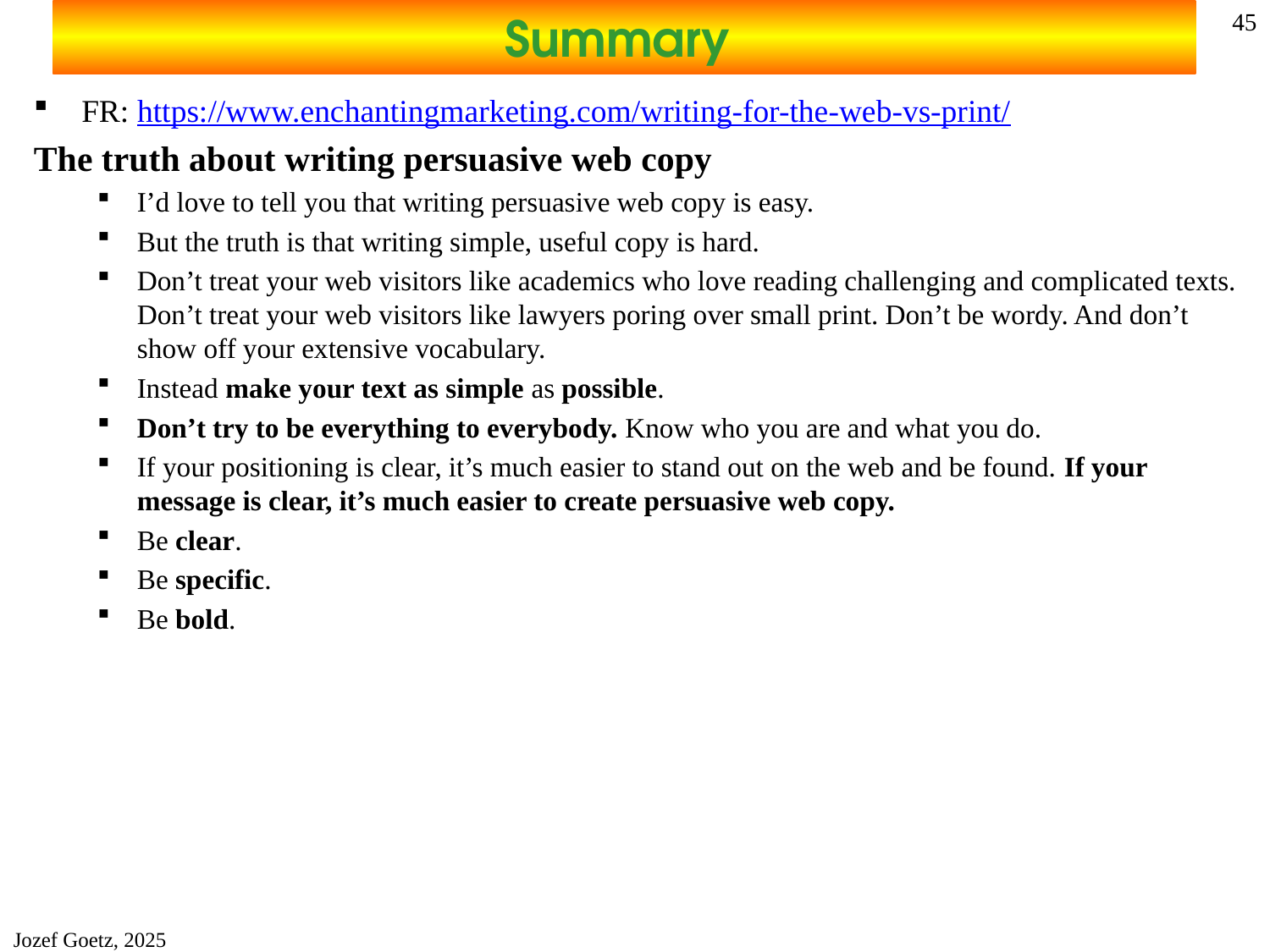

# Summary
45
FR: https://www.enchantingmarketing.com/writing-for-the-web-vs-print/
The truth about writing persuasive web copy
I’d love to tell you that writing persuasive web copy is easy.
But the truth is that writing simple, useful copy is hard.
Don’t treat your web visitors like academics who love reading challenging and complicated texts. Don’t treat your web visitors like lawyers poring over small print. Don’t be wordy. And don’t show off your extensive vocabulary.
Instead make your text as simple as possible.
Don’t try to be everything to everybody. Know who you are and what you do.
If your positioning is clear, it’s much easier to stand out on the web and be found. If your message is clear, it’s much easier to create persuasive web copy.
Be clear.
Be specific.
Be bold.